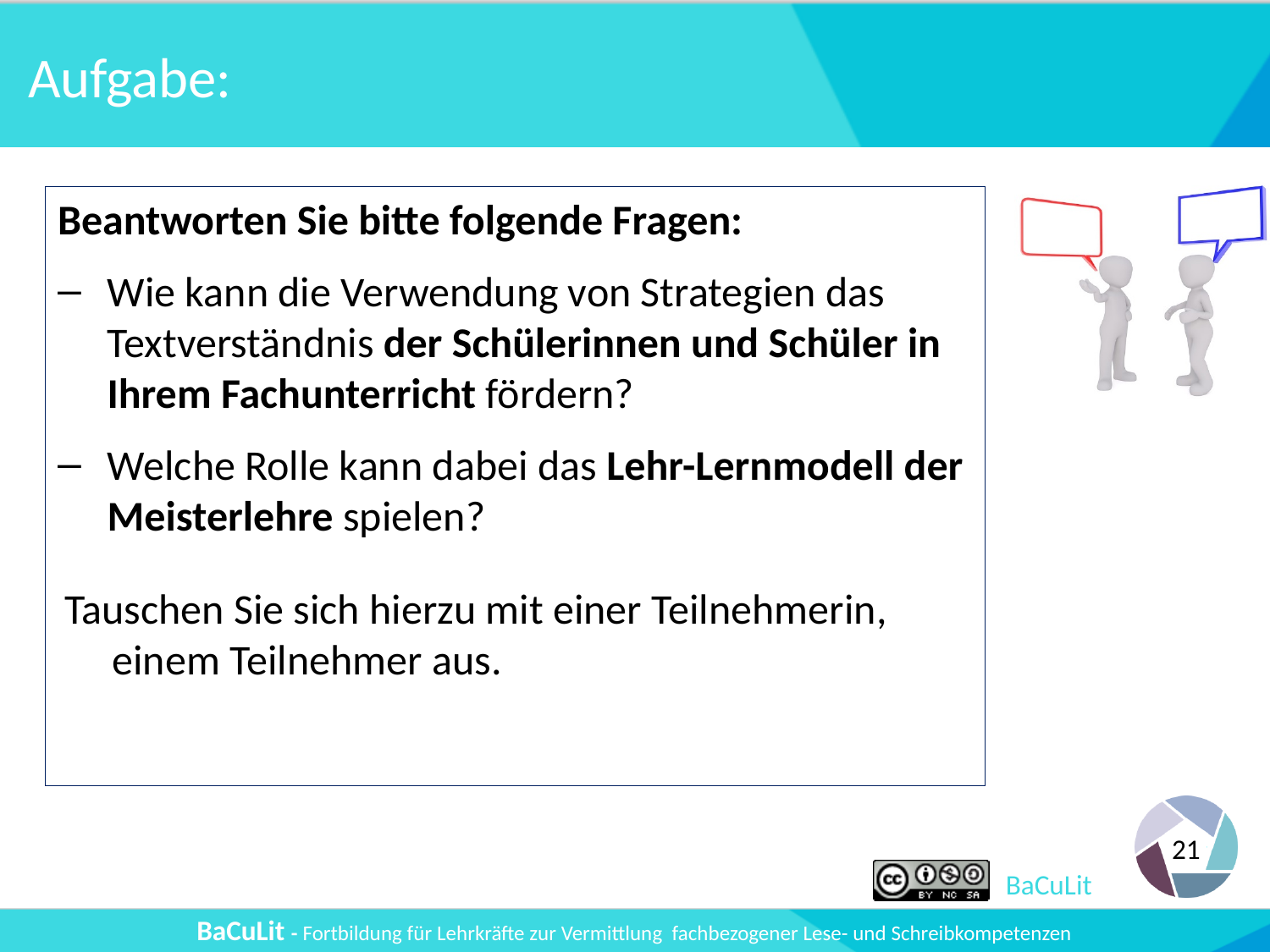

# Aufgabe:
Beantworten Sie bitte folgende Fragen:
Wie kann die Verwendung von Strategien das Textverständnis der Schülerinnen und Schüler in Ihrem Fachunterricht fördern?
Welche Rolle kann dabei das Lehr-Lernmodell der Meisterlehre spielen?
Tauschen Sie sich hierzu mit einer Teilnehmerin, einem Teilnehmer aus.